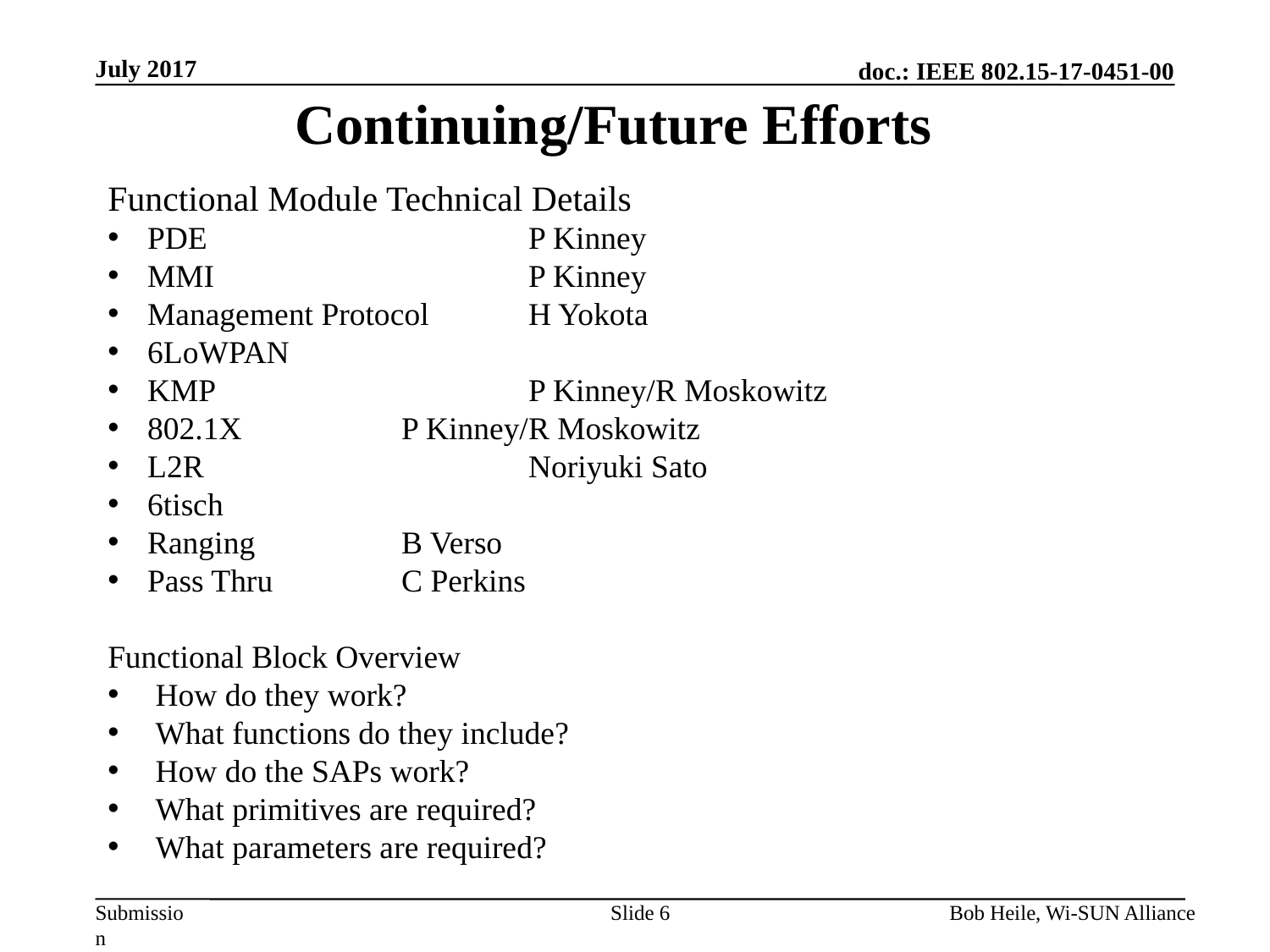

July 2017
Continuing/Future Efforts
Functional Module Technical Details
PDE			P Kinney
MMI			P Kinney
Management Protocol	H Yokota
6LoWPAN
KMP			P Kinney/R Moskowitz
802.1X		P Kinney/R Moskowitz
L2R			Noriyuki Sato
6tisch
Ranging		B Verso
Pass Thru		C Perkins

Functional Block Overview
How do they work?
What functions do they include?
How do the SAPs work?
What primitives are required?
What parameters are required?

Slide 6
Bob Heile, Wi-SUN Alliance